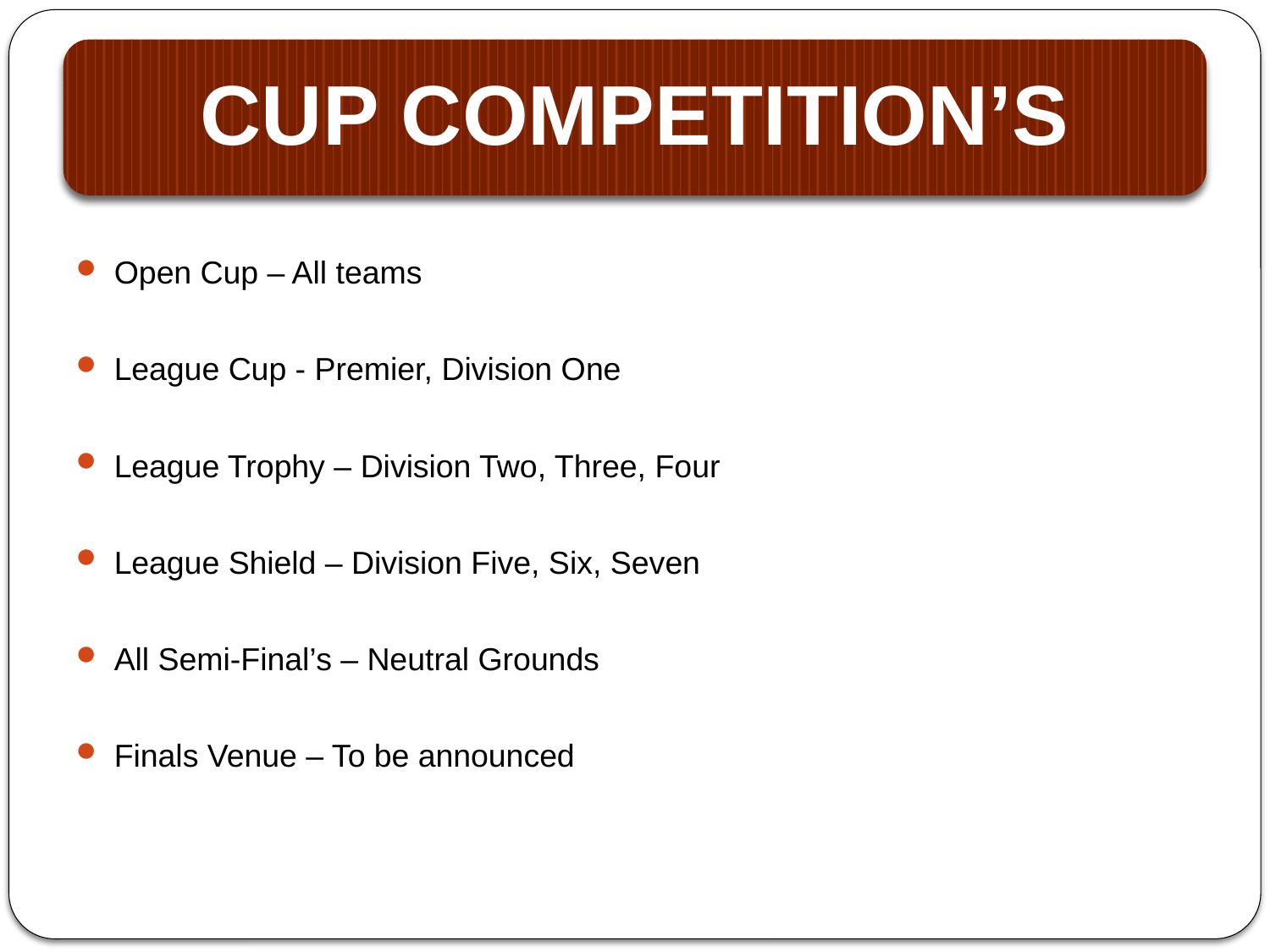

CUP COMPETITION’S
Open Cup – All teams

League Cup - Premier, Division One

League Trophy – Division Two, Three, Four

League Shield – Division Five, Six, Seven

All Semi-Final’s – Neutral Grounds

Finals Venue – To be announced